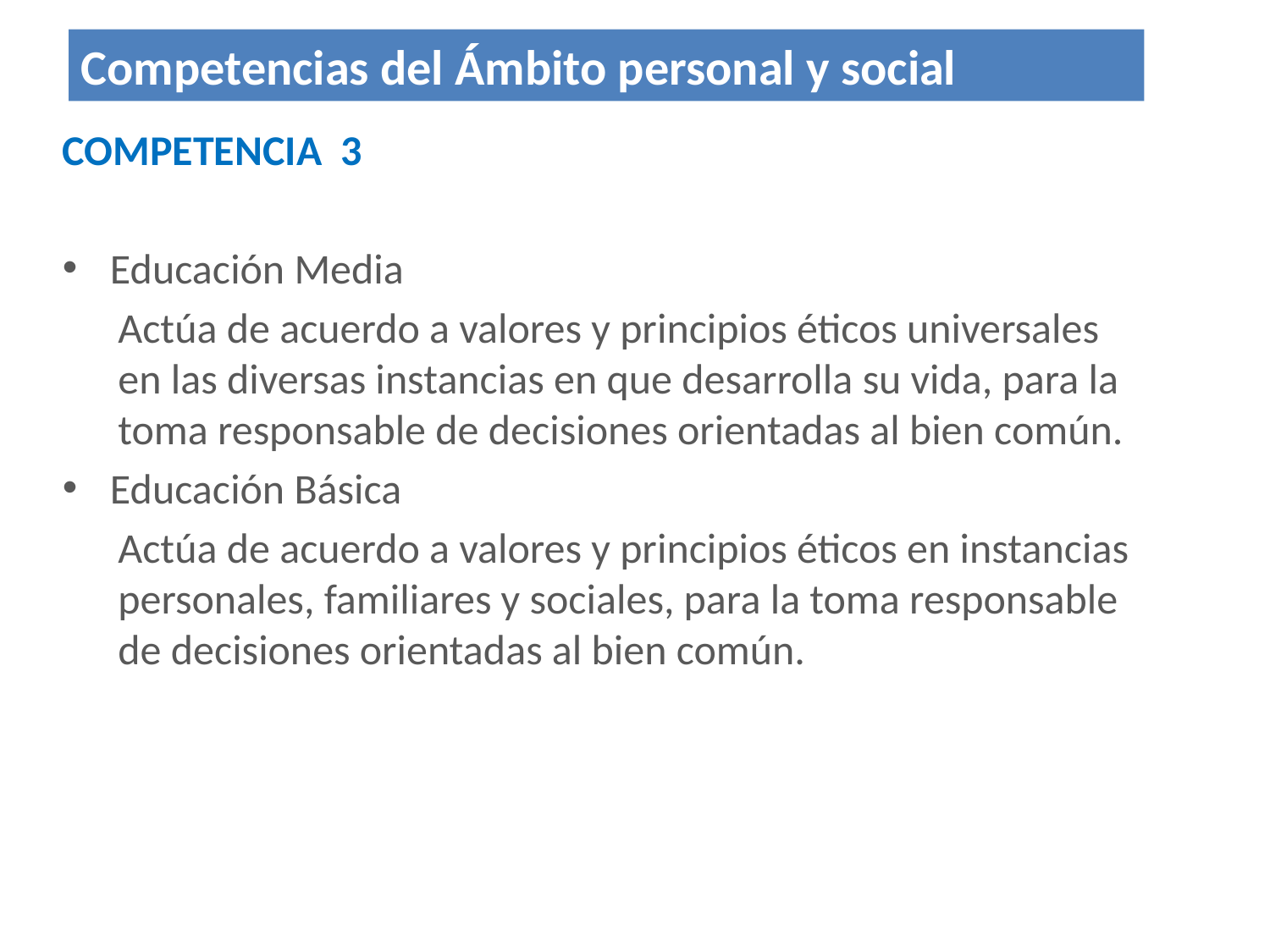

Competencias del Ámbito personal y social
COMPETENCIA  3

Educación Media
Actúa de acuerdo a valores y principios éticos universales en las diversas instancias en que desarrolla su vida, para la toma responsable de decisiones orientadas al bien común.
Educación Básica
Actúa de acuerdo a valores y principios éticos en instancias personales, familiares y sociales, para la toma responsable de decisiones orientadas al bien común.